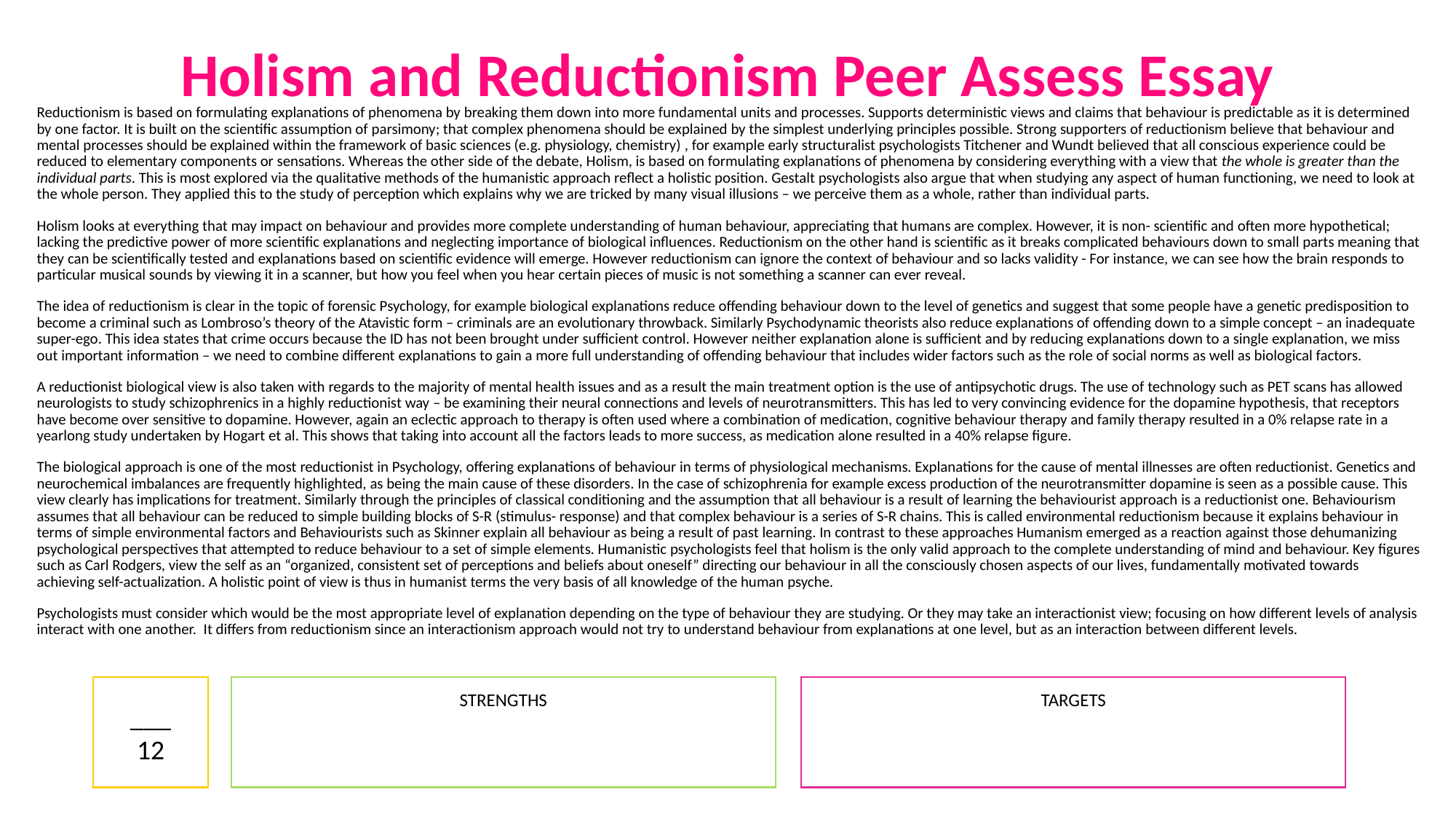

Holism and Reductionism Peer Assess Essay
Reductionism is based on formulating explanations of phenomena by breaking them down into more fundamental units and processes. Supports deterministic views and claims that behaviour is predictable as it is determined by one factor. It is built on the scientific assumption of parsimony; that complex phenomena should be explained by the simplest underlying principles possible. Strong supporters of reductionism believe that behaviour and mental processes should be explained within the framework of basic sciences (e.g. physiology, chemistry) , for example early structuralist psychologists Titchener and Wundt believed that all conscious experience could be reduced to elementary components or sensations. Whereas the other side of the debate, Holism, is based on formulating explanations of phenomena by considering everything with a view that the whole is greater than the individual parts. This is most explored via the qualitative methods of the humanistic approach reflect a holistic position. Gestalt psychologists also argue that when studying any aspect of human functioning, we need to look at the whole person. They applied this to the study of perception which explains why we are tricked by many visual illusions – we perceive them as a whole, rather than individual parts.
Holism looks at everything that may impact on behaviour and provides more complete understanding of human behaviour, appreciating that humans are complex. However, it is non- scientific and often more hypothetical; lacking the predictive power of more scientific explanations and neglecting importance of biological influences. Reductionism on the other hand is scientific as it breaks complicated behaviours down to small parts meaning that they can be scientifically tested and explanations based on scientific evidence will emerge. However reductionism can ignore the context of behaviour and so lacks validity - For instance, we can see how the brain responds to particular musical sounds by viewing it in a scanner, but how you feel when you hear certain pieces of music is not something a scanner can ever reveal.
The idea of reductionism is clear in the topic of forensic Psychology, for example biological explanations reduce offending behaviour down to the level of genetics and suggest that some people have a genetic predisposition to become a criminal such as Lombroso’s theory of the Atavistic form – criminals are an evolutionary throwback. Similarly Psychodynamic theorists also reduce explanations of offending down to a simple concept – an inadequate super-ego. This idea states that crime occurs because the ID has not been brought under sufficient control. However neither explanation alone is sufficient and by reducing explanations down to a single explanation, we miss out important information – we need to combine different explanations to gain a more full understanding of offending behaviour that includes wider factors such as the role of social norms as well as biological factors.
A reductionist biological view is also taken with regards to the majority of mental health issues and as a result the main treatment option is the use of antipsychotic drugs. The use of technology such as PET scans has allowed neurologists to study schizophrenics in a highly reductionist way – be examining their neural connections and levels of neurotransmitters. This has led to very convincing evidence for the dopamine hypothesis, that receptors have become over sensitive to dopamine. However, again an eclectic approach to therapy is often used where a combination of medication, cognitive behaviour therapy and family therapy resulted in a 0% relapse rate in a yearlong study undertaken by Hogart et al. This shows that taking into account all the factors leads to more success, as medication alone resulted in a 40% relapse figure.
The biological approach is one of the most reductionist in Psychology, offering explanations of behaviour in terms of physiological mechanisms. Explanations for the cause of mental illnesses are often reductionist. Genetics and neurochemical imbalances are frequently highlighted, as being the main cause of these disorders. In the case of schizophrenia for example excess production of the neurotransmitter dopamine is seen as a possible cause. This view clearly has implications for treatment. Similarly through the principles of classical conditioning and the assumption that all behaviour is a result of learning the behaviourist approach is a reductionist one. Behaviourism assumes that all behaviour can be reduced to simple building blocks of S-R (stimulus- response) and that complex behaviour is a series of S-R chains. This is called environmental reductionism because it explains behaviour in terms of simple environmental factors and Behaviourists such as Skinner explain all behaviour as being a result of past learning. In contrast to these approaches Humanism emerged as a reaction against those dehumanizing psychological perspectives that attempted to reduce behaviour to a set of simple elements. Humanistic psychologists feel that holism is the only valid approach to the complete understanding of mind and behaviour. Key figures such as Carl Rodgers, view the self as an “organized, consistent set of perceptions and beliefs about oneself” directing our behaviour in all the consciously chosen aspects of our lives, fundamentally motivated towards achieving self-actualization. A holistic point of view is thus in humanist terms the very basis of all knowledge of the human psyche.
Psychologists must consider which would be the most appropriate level of explanation depending on the type of behaviour they are studying. Or they may take an interactionist view; focusing on how different levels of analysis interact with one another.  It differs from reductionism since an interactionism approach would not try to understand behaviour from explanations at one level, but as an interaction between different levels.
___
12
STRENGTHS

TARGETS